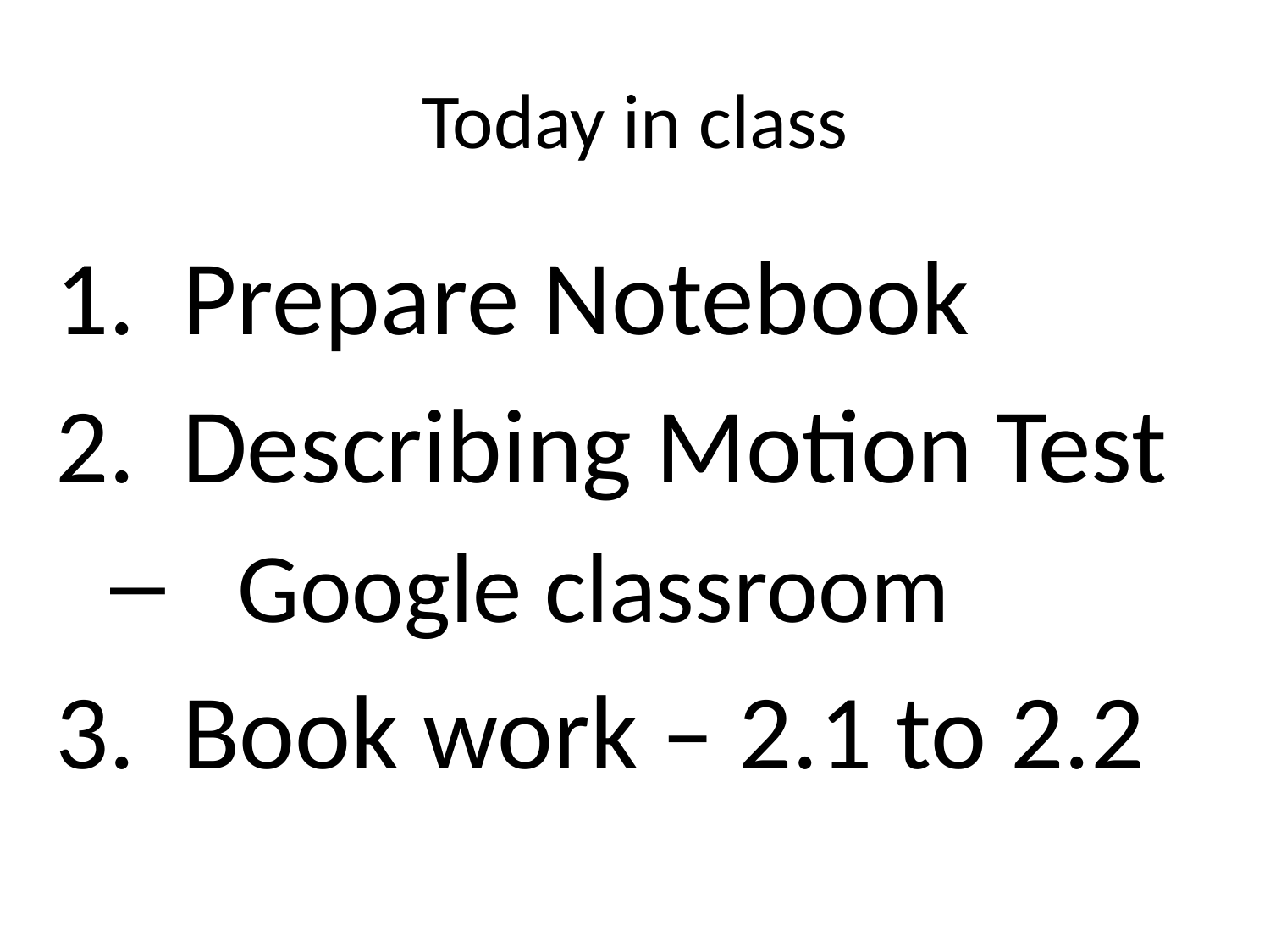

# Today in class
Prepare Notebook
Describing Motion Test
Google classroom
Book work – 2.1 to 2.2